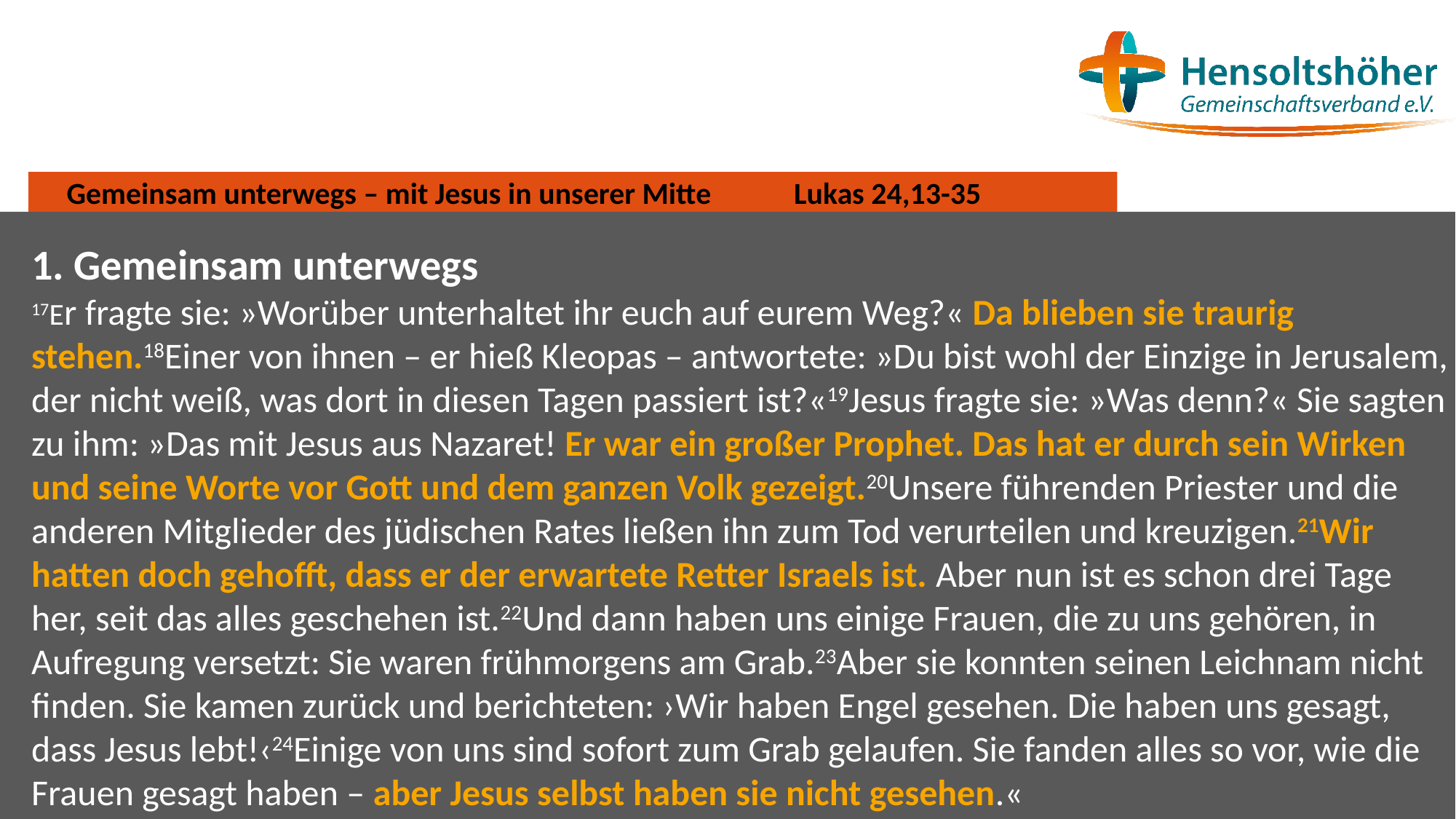

# Gemeinsam unterwegs – mit Jesus in unserer Mitte            Lukas 24,13-35
1. Gemeinsam unterwegs
17Er fragte sie: »Worüber unterhaltet ihr euch auf eurem Weg?« Da blieben sie traurig stehen.18Einer von ihnen – er hieß Kleopas – antwortete: »Du bist wohl der Einzige in Jerusalem, der nicht weiß, was dort in diesen Tagen passiert ist?«19Jesus fragte sie: »Was denn?« Sie sagten zu ihm: »Das mit Jesus aus Nazaret! Er war ein großer Prophet. Das hat er durch sein Wirken und seine Worte vor Gott und dem ganzen Volk gezeigt.20Unsere führenden Priester und die anderen Mitglieder des jüdischen Rates ließen ihn zum Tod verurteilen und kreuzigen.21Wir hatten doch gehofft, dass er der erwartete Retter Israels ist. Aber nun ist es schon drei Tage her, seit das alles geschehen ist.22Und dann haben uns einige Frauen, die zu uns gehören, in Aufregung versetzt: Sie waren frühmorgens am Grab.23Aber sie konnten seinen Leichnam nicht finden. Sie kamen zurück und berichteten: ›Wir haben Engel gesehen. Die haben uns gesagt, dass Jesus lebt!‹24Einige von uns sind sofort zum Grab gelaufen. Sie fanden alles so vor, wie die Frauen gesagt haben – aber Jesus selbst haben sie nicht gesehen.«